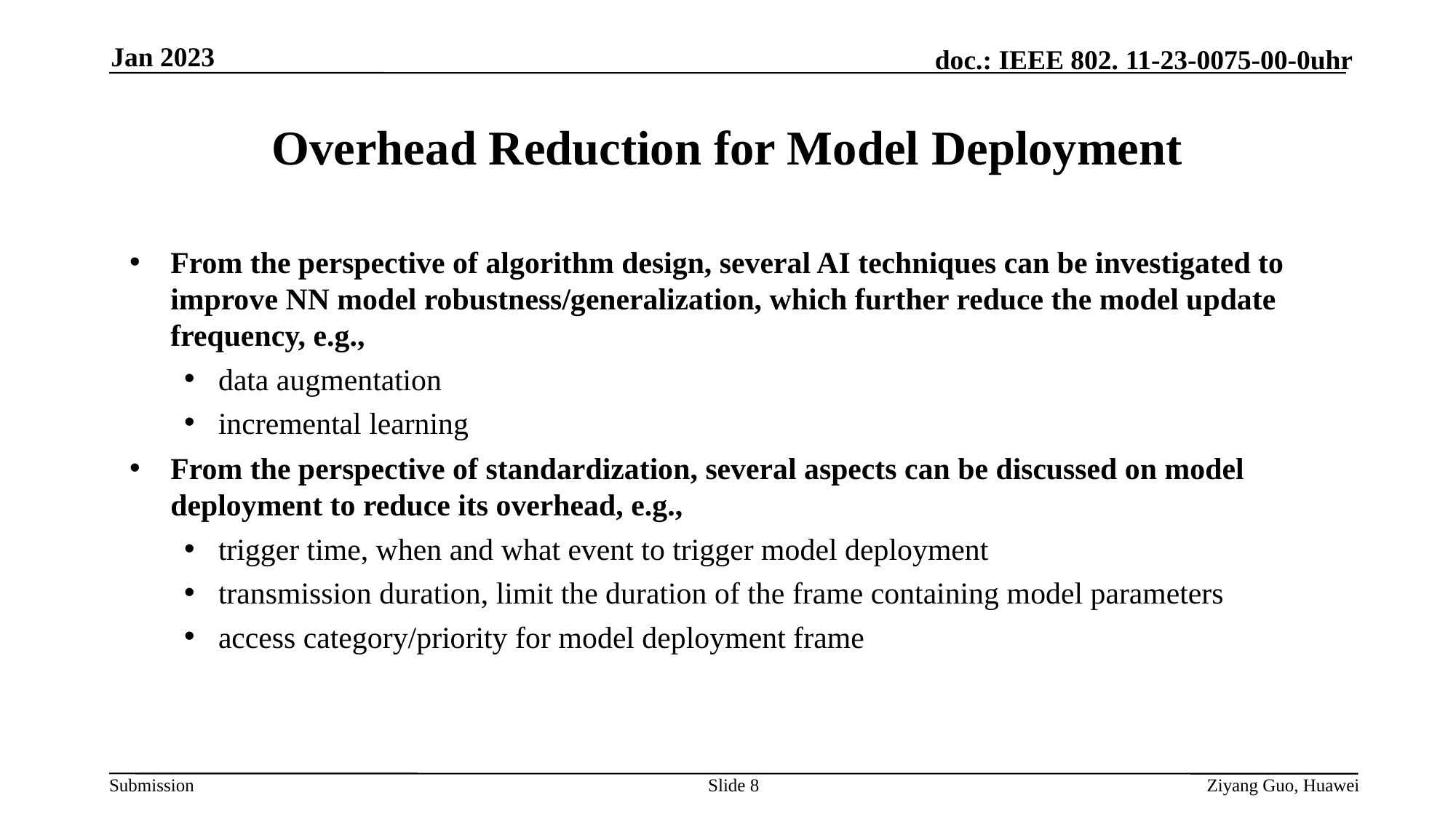

Jan 2023
# Overhead Reduction for Model Deployment
From the perspective of algorithm design, several AI techniques can be investigated to improve NN model robustness/generalization, which further reduce the model update frequency, e.g.,
data augmentation
incremental learning
From the perspective of standardization, several aspects can be discussed on model deployment to reduce its overhead, e.g.,
trigger time, when and what event to trigger model deployment
transmission duration, limit the duration of the frame containing model parameters
access category/priority for model deployment frame
Slide 8
Ziyang Guo, Huawei